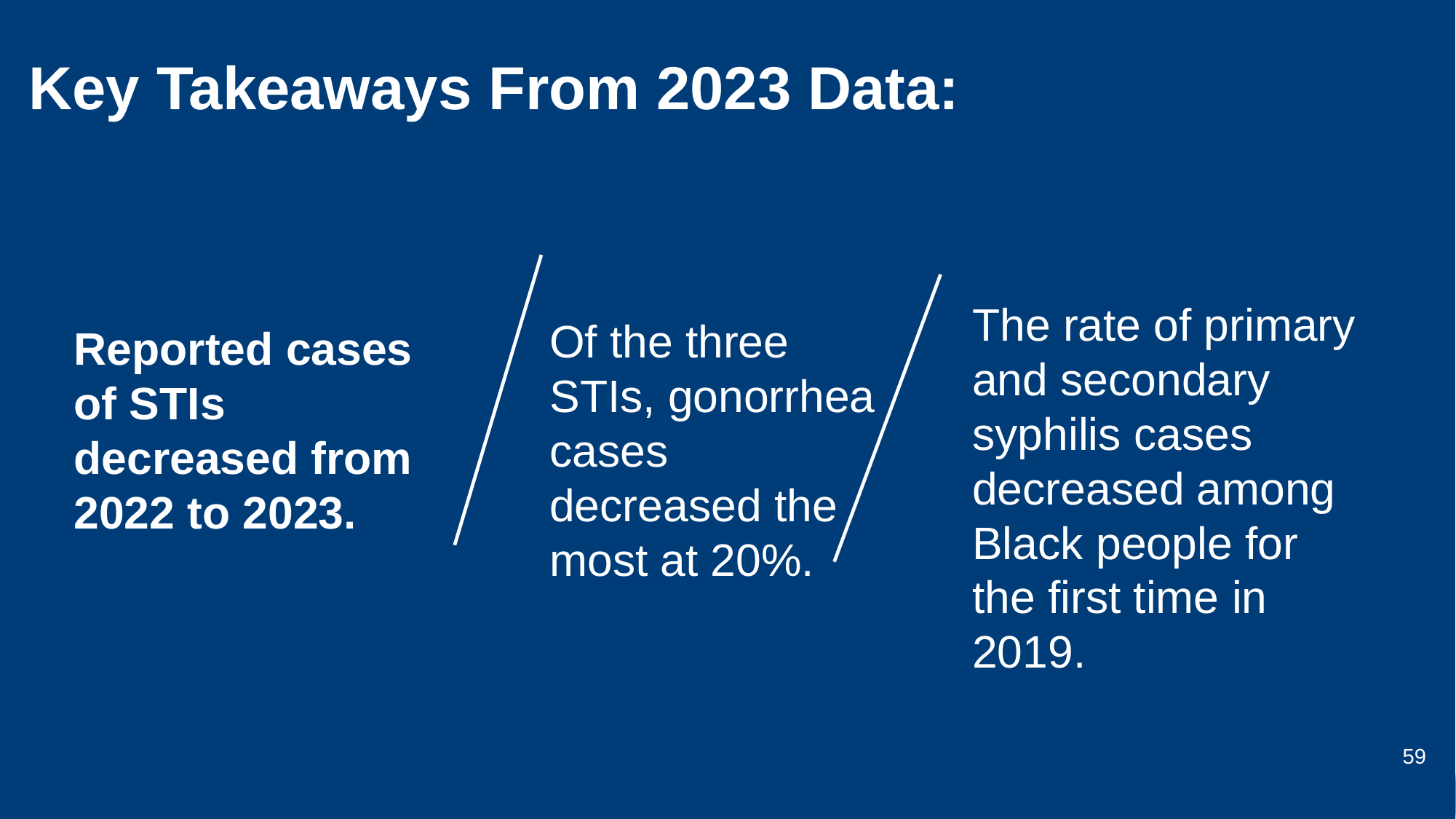

Key Takeaways From 2023 Data:

The rate of primary and secondary syphilis cases decreased among Black people for the first time in 2019.
Of the three STIs, gonorrhea cases decreased the most at 20%.

Reported cases of STIs decreased from 2022 to 2023.

59